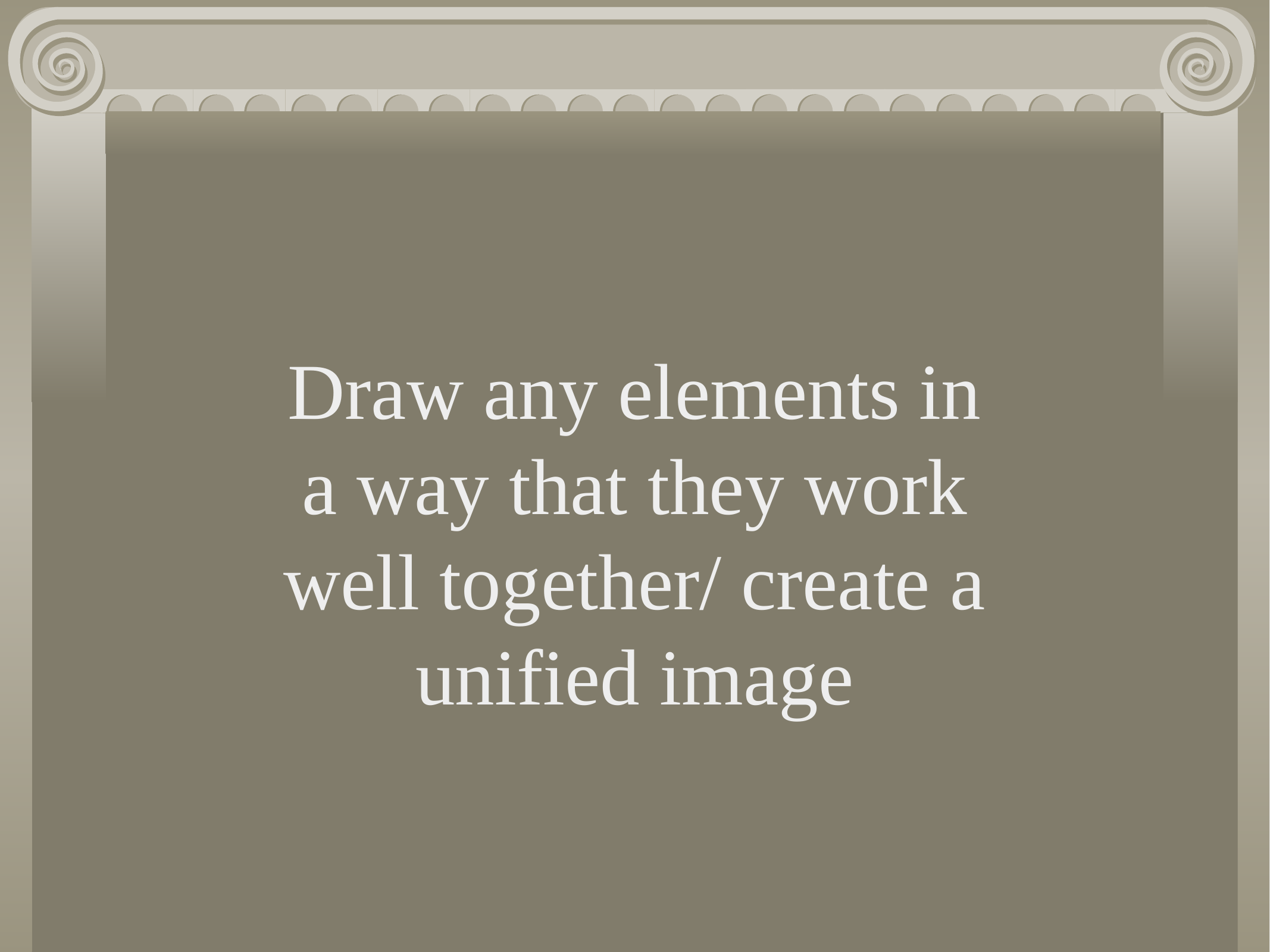

Draw any elements in a way that they work well together/ create a unified image